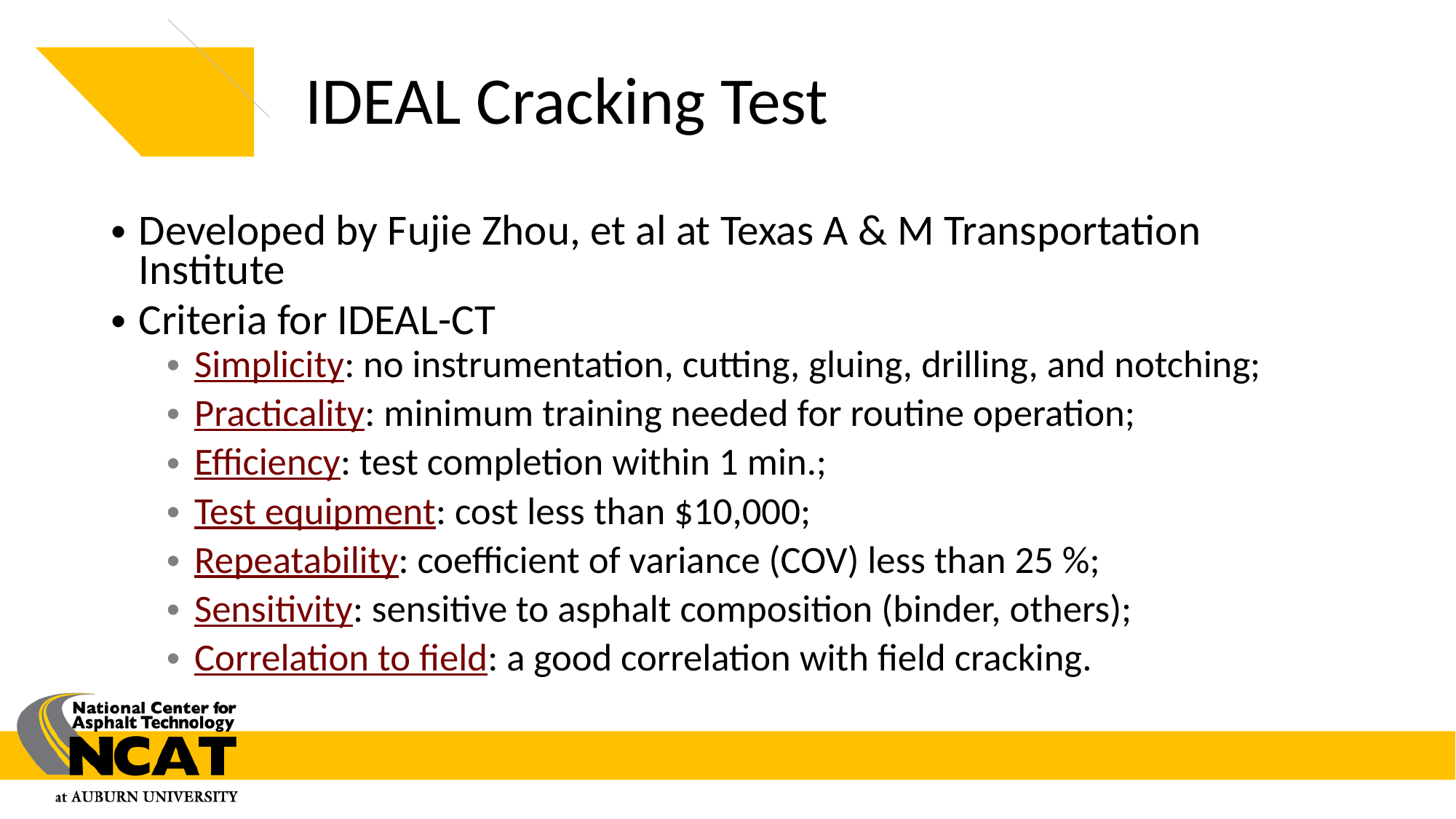

# IDEAL Cracking Test
Developed by Fujie Zhou, et al at Texas A & M Transportation Institute
Criteria for IDEAL-CT
Simplicity: no instrumentation, cutting, gluing, drilling, and notching;
Practicality: minimum training needed for routine operation;
Efficiency: test completion within 1 min.;
Test equipment: cost less than $10,000;
Repeatability: coefficient of variance (COV) less than 25 %;
Sensitivity: sensitive to asphalt composition (binder, others);
Correlation to field: a good correlation with field cracking.